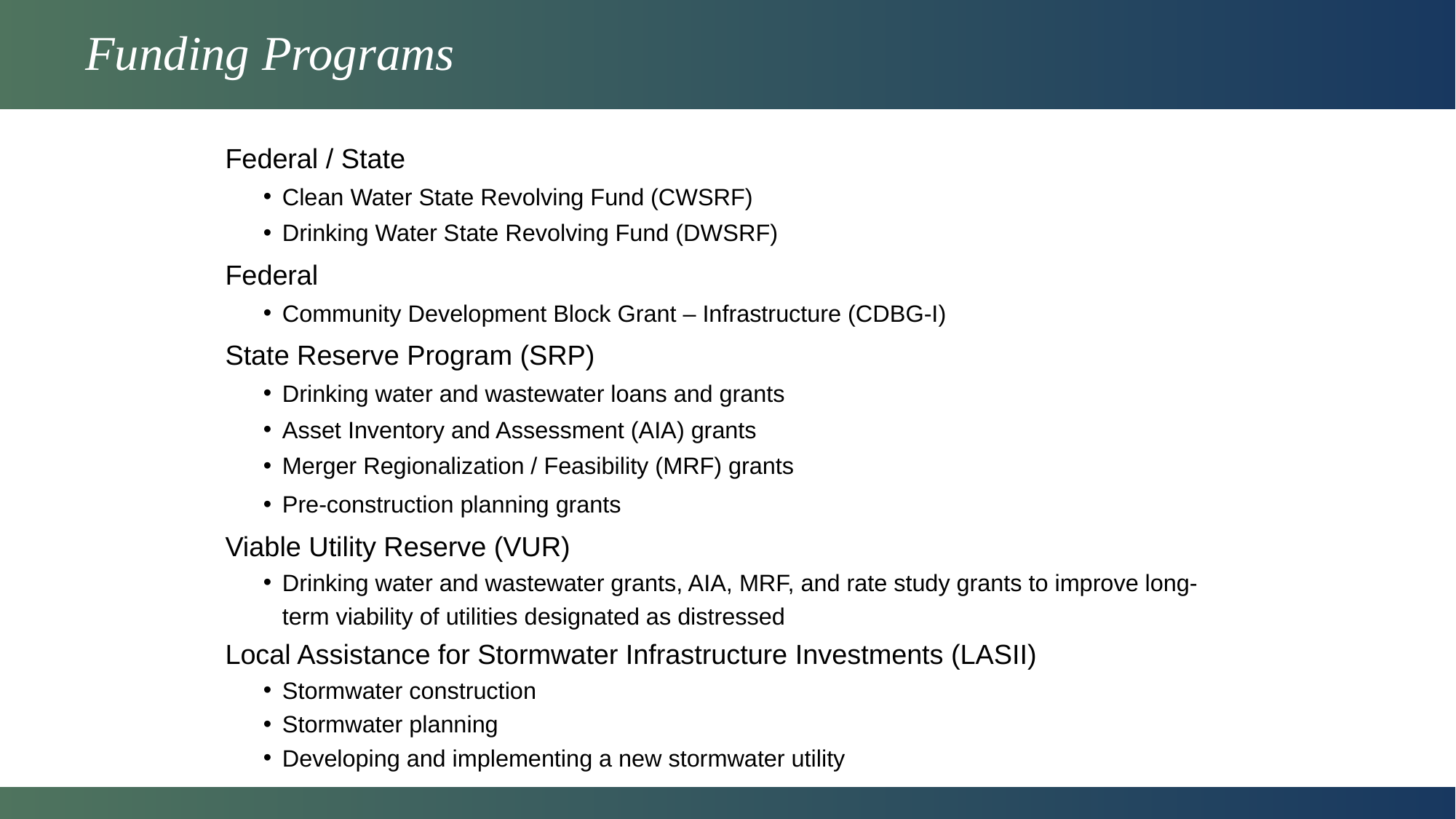

# Funding Programs
Federal / State
Clean Water State Revolving Fund (CWSRF)
Drinking Water State Revolving Fund (DWSRF)
Federal
Community Development Block Grant – Infrastructure (CDBG-I)
State Reserve Program (SRP)
Drinking water and wastewater loans and grants
Asset Inventory and Assessment (AIA) grants
Merger Regionalization / Feasibility (MRF) grants
Pre-construction planning grants
Viable Utility Reserve (VUR)
Drinking water and wastewater grants, AIA, MRF, and rate study grants to improve long-term viability of utilities designated as distressed
Local Assistance for Stormwater Infrastructure Investments (LASII)
Stormwater construction
Stormwater planning
Developing and implementing a new stormwater utility